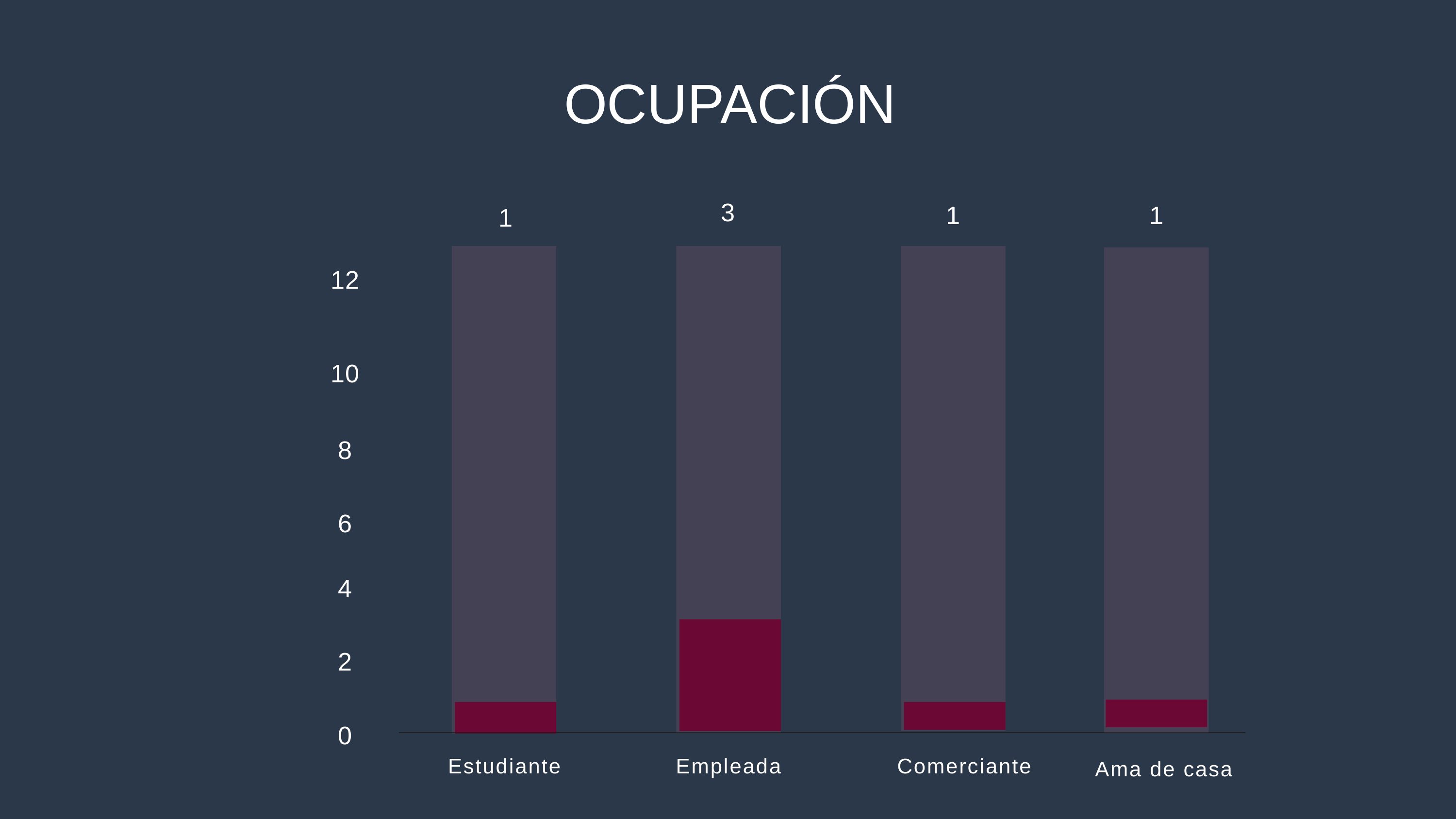

OCUPACIÓN
3
1
1
1
12
10
8

6
4

2

0

Estudiante
Empleada
Comerciante
Ama de casa